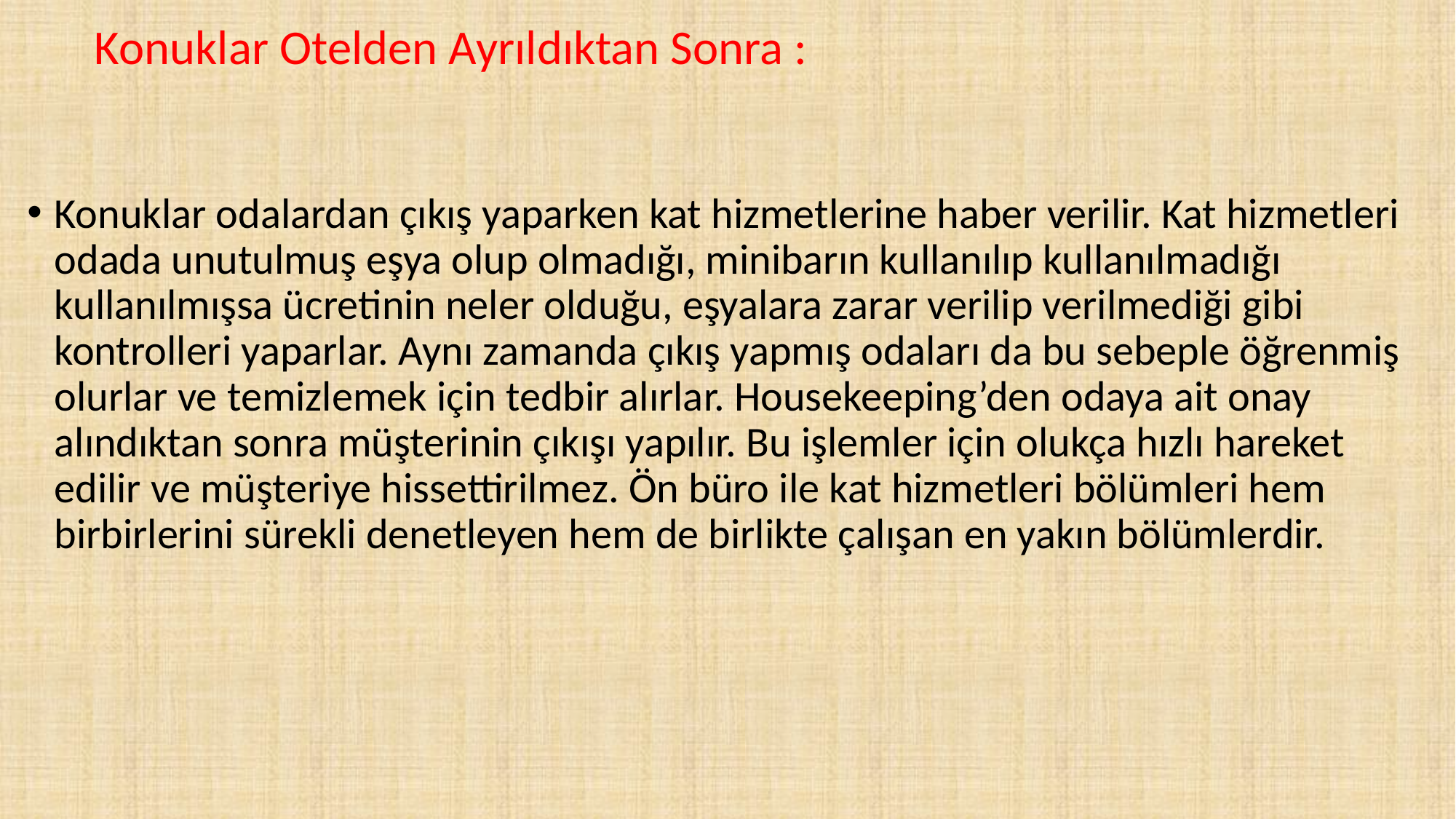

# Konuklar Otelden Ayrıldıktan Sonra :
Konuklar odalardan çıkış yaparken kat hizmetlerine haber verilir. Kat hizmetleri odada unutulmuş eşya olup olmadığı, minibarın kullanılıp kullanılmadığı kullanılmışsa ücretinin neler olduğu, eşyalara zarar verilip verilmediği gibi kontrolleri yaparlar. Aynı zamanda çıkış yapmış odaları da bu sebeple öğrenmiş olurlar ve temizlemek için tedbir alırlar. Housekeeping’den odaya ait onay alındıktan sonra müşterinin çıkışı yapılır. Bu işlemler için olukça hızlı hareket edilir ve müşteriye hissettirilmez. Ön büro ile kat hizmetleri bölümleri hem birbirlerini sürekli denetleyen hem de birlikte çalışan en yakın bölümlerdir.